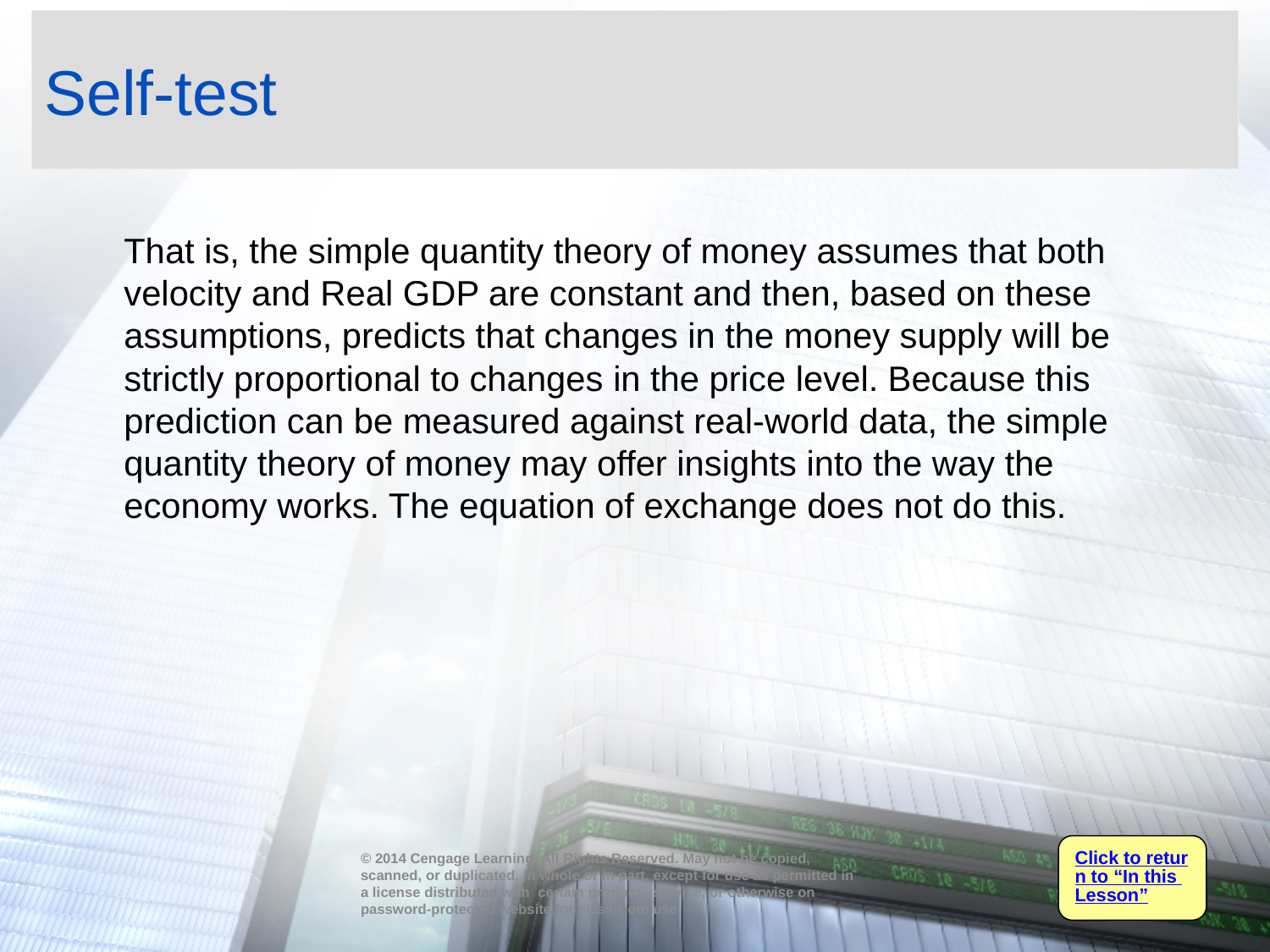

# Self-test
	That is, the simple quantity theory of money assumes that both velocity and Real GDP are constant and then, based on these assumptions, predicts that changes in the money supply will be strictly proportional to changes in the price level. Because this prediction can be measured against real-world data, the simple quantity theory of money may offer insights into the way the economy works. The equation of exchange does not do this.
Click to return to “In this Lesson”
© 2014 Cengage Learning. All Rights Reserved. May not be copied, scanned, or duplicated, in whole or in part, except for use as permitted in a license distributed with  certain product , service, or otherwise on password-protected website for classroom use